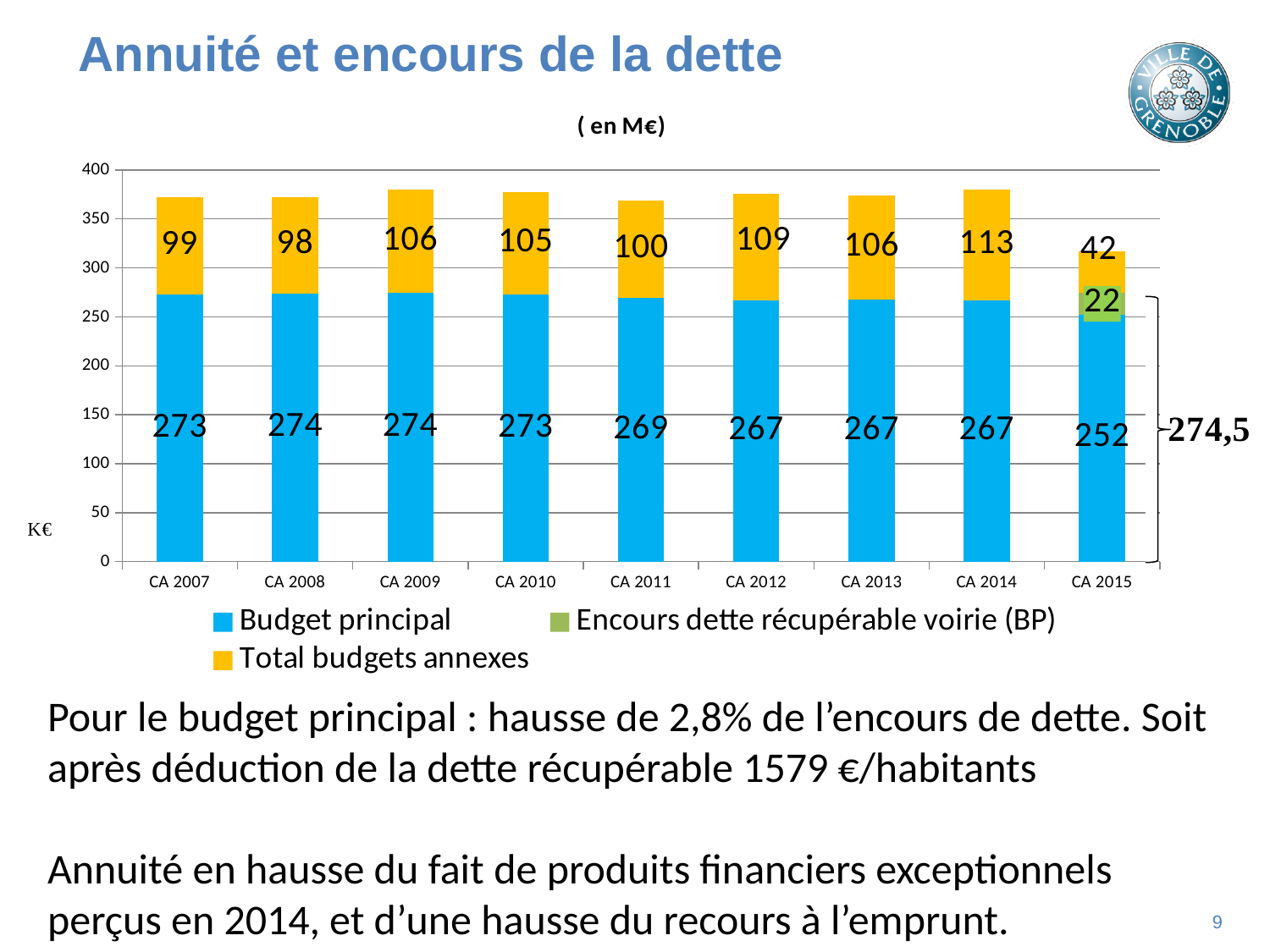

# Annuité et encours de la dette

### Chart: ( en M€)

| Category | Budget principal | Encours dette récupérable voirie (BP) | Total budgets annexes |
|---|---|---|---|
| CA 2007 | 272.71899564 | None | 99.43 |
| CA 2008 | 274.0436644 | None | 98.3 |
| CA 2009 | 274.10195817 | None | 105.87 |
| CA 2010 | 272.57447567 | None | 104.88 |
| CA 2011 | 269.10931139 | None | 99.85 |
| CA 2012 | 267.00524827 | None | 108.88 |
| CA 2013 | 267.37296019 | None | 106.22 |
| CA 2014 | 266.9861524 | None | 113.38056971 |
| CA 2015 | 252.37006312999998 | 22.107314 | 42.02969441999999 |
Pour le budget principal : hausse de 2,8% de l’encours de dette. Soit après déduction de la dette récupérable 1579 €/habitants

Annuité en hausse du fait de produits financiers exceptionnels perçus en 2014, et d’une hausse du recours à l’emprunt.